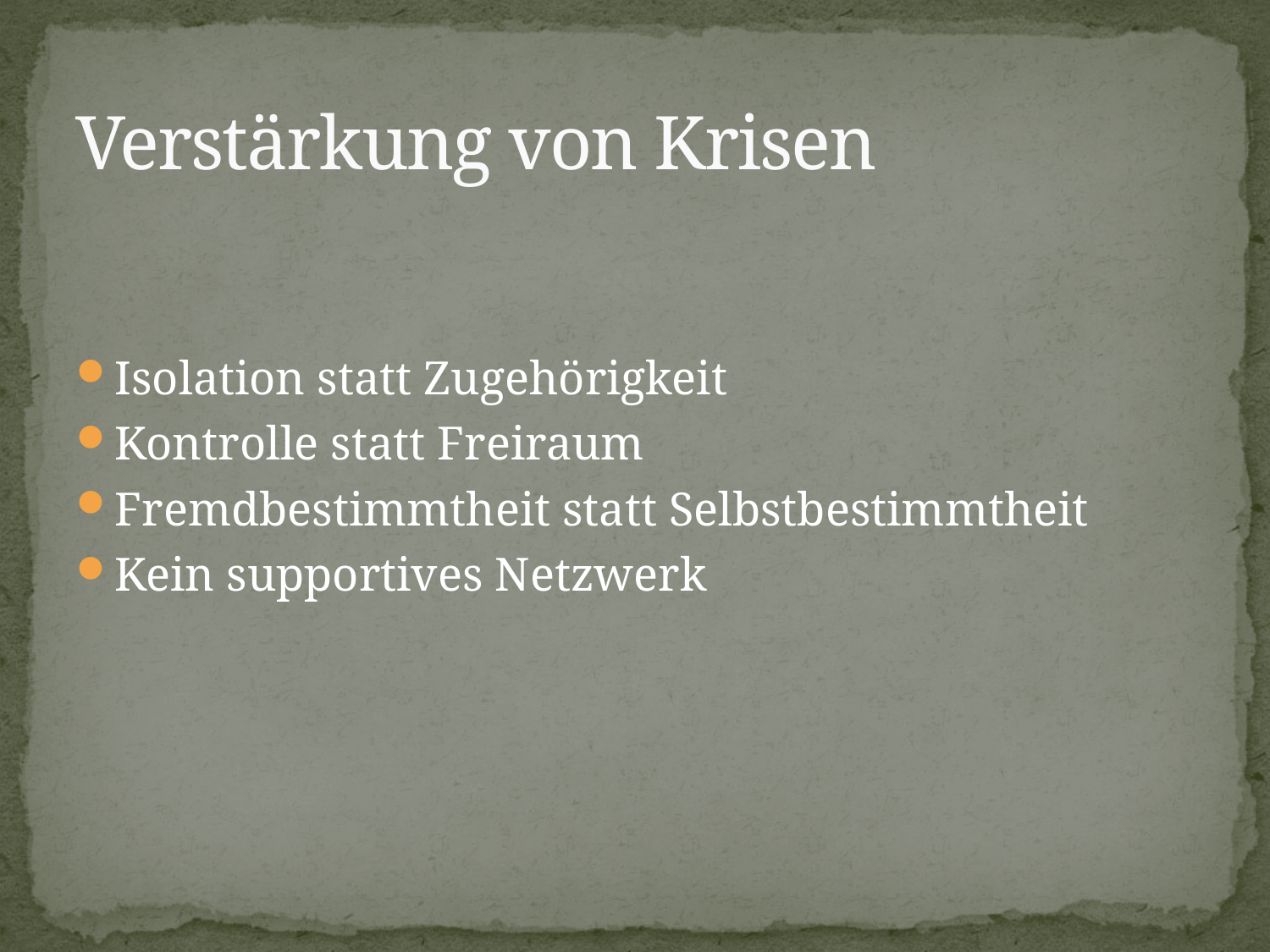

# Verstärkung von Krisen

Isolation statt Zugehörigkeit
Kontrolle statt Freiraum
Fremdbestimmtheit statt Selbstbestimmtheit
Kein supportives Netzwerk